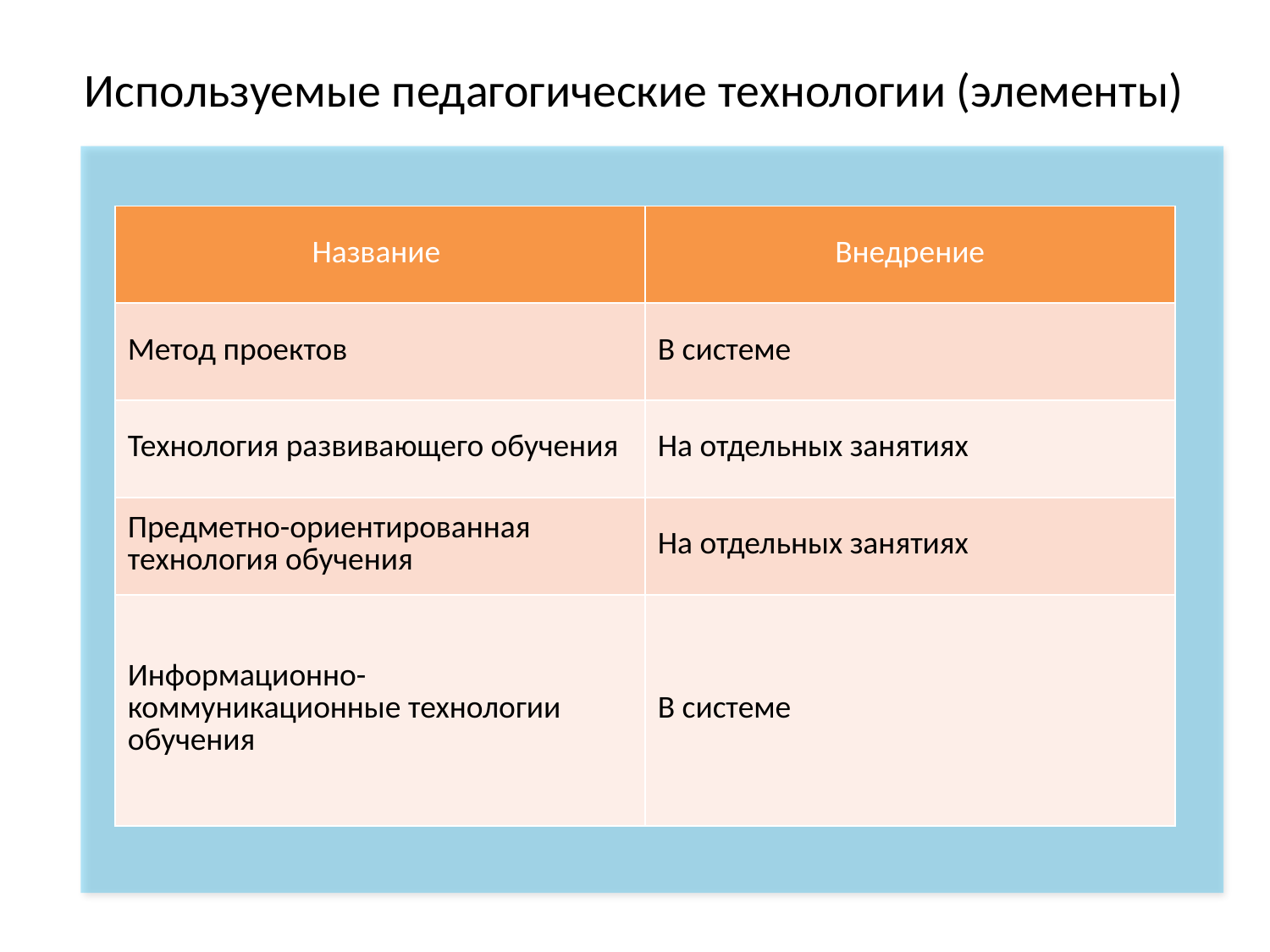

# Используемые педагогические технологии (элементы)

| Название | Внедрение |
| --- | --- |
| Метод проектов | В системе |
| Технология развивающего обучения | На отдельных занятиях |
| Предметно-ориентированная технология обучения | На отдельных занятиях |
| Информационно-коммуникационные технологии обучения | В системе |